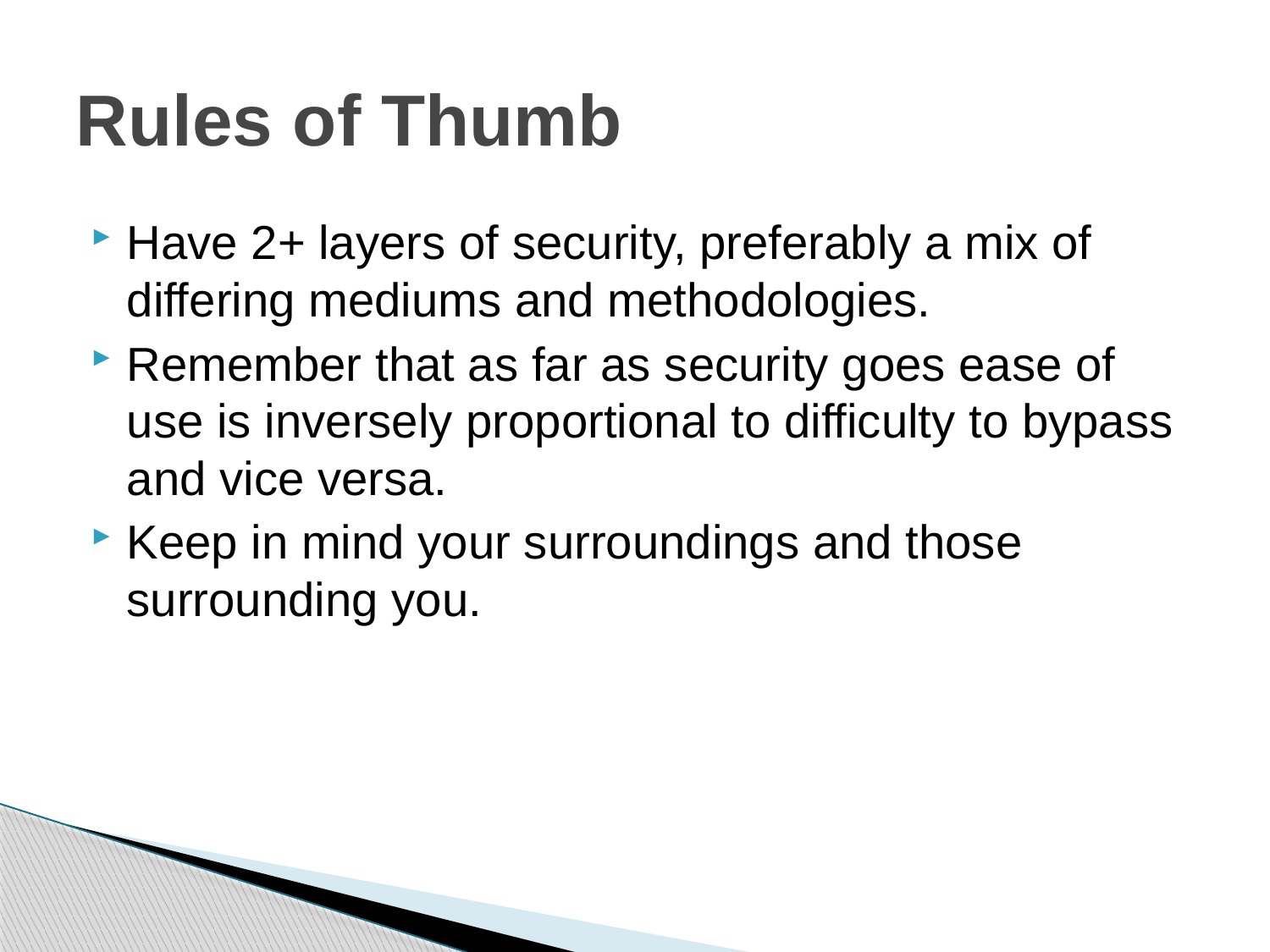

# Rules of Thumb
Have 2+ layers of security, preferably a mix of differing mediums and methodologies.
Remember that as far as security goes ease of use is inversely proportional to difficulty to bypass and vice versa.
Keep in mind your surroundings and those surrounding you.